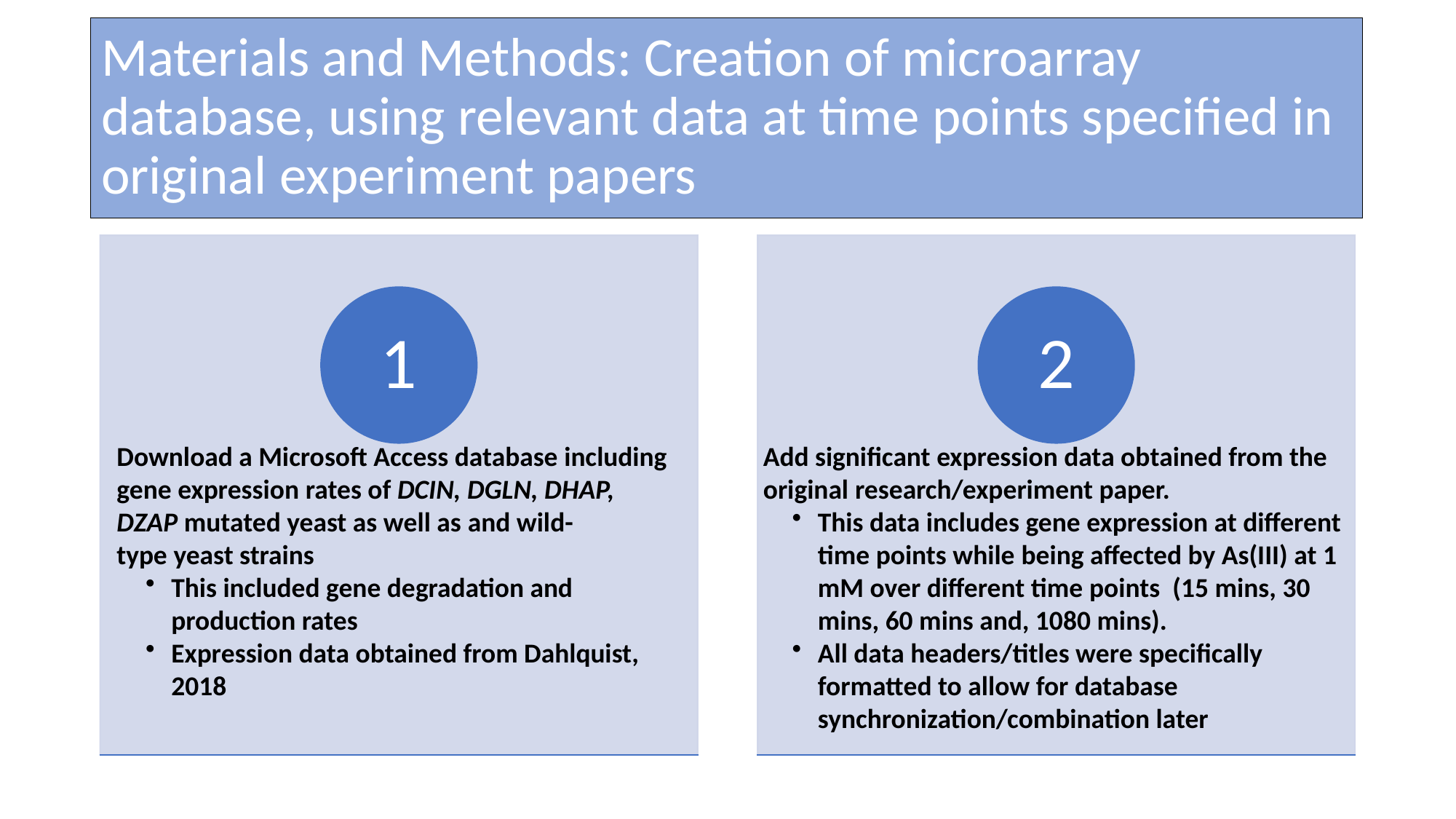

# Materials and Methods: Creation of microarray database, using relevant data at time points specified in original experiment papers

1

2
Download a Microsoft Access database including gene expression rates of DCIN, DGLN, DHAP, DZAP mutated yeast as well as and wild-type yeast strains​
This included gene degradation and production rates​
Expression data obtained from Dahlquist, 2018
Add significant expression data obtained from the original research/experiment paper. ​
This data includes gene expression at different time points while being affected by As(III) at 1 mM over different time points  (15 mins, 30 mins, 60 mins and, 1080 mins).​
All data headers/titles were specifically formatted to allow for database synchronization/combination later​